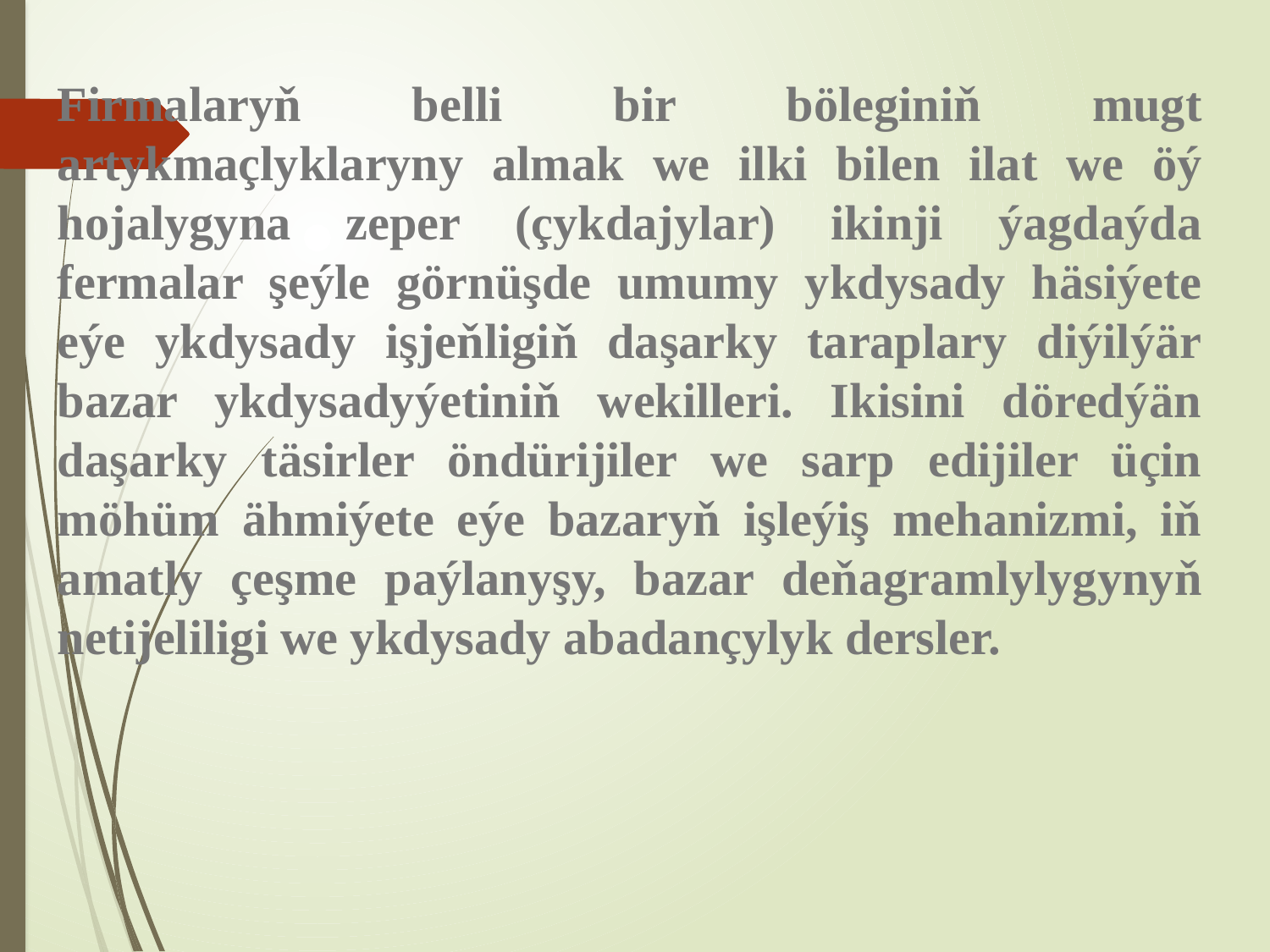

Firmalaryň belli bir böleginiň mugt artykmaçlyklaryny almak we ilki bilen ilat we öý hojalygyna zeper (çykdajylar) ikinji ýagdaýda fermalar şeýle görnüşde umumy ykdysady häsiýete eýe ykdysady işjeňligiň daşarky taraplary diýilýär
bazar ykdysadyýetiniň wekilleri. Ikisini döredýän daşarky täsirler öndürijiler we sarp edijiler üçin möhüm ähmiýete eýe bazaryň işleýiş mehanizmi, iň amatly çeşme paýlanyşy, bazar deňagramlylygynyň netijeliligi we ykdysady abadançylyk dersler.